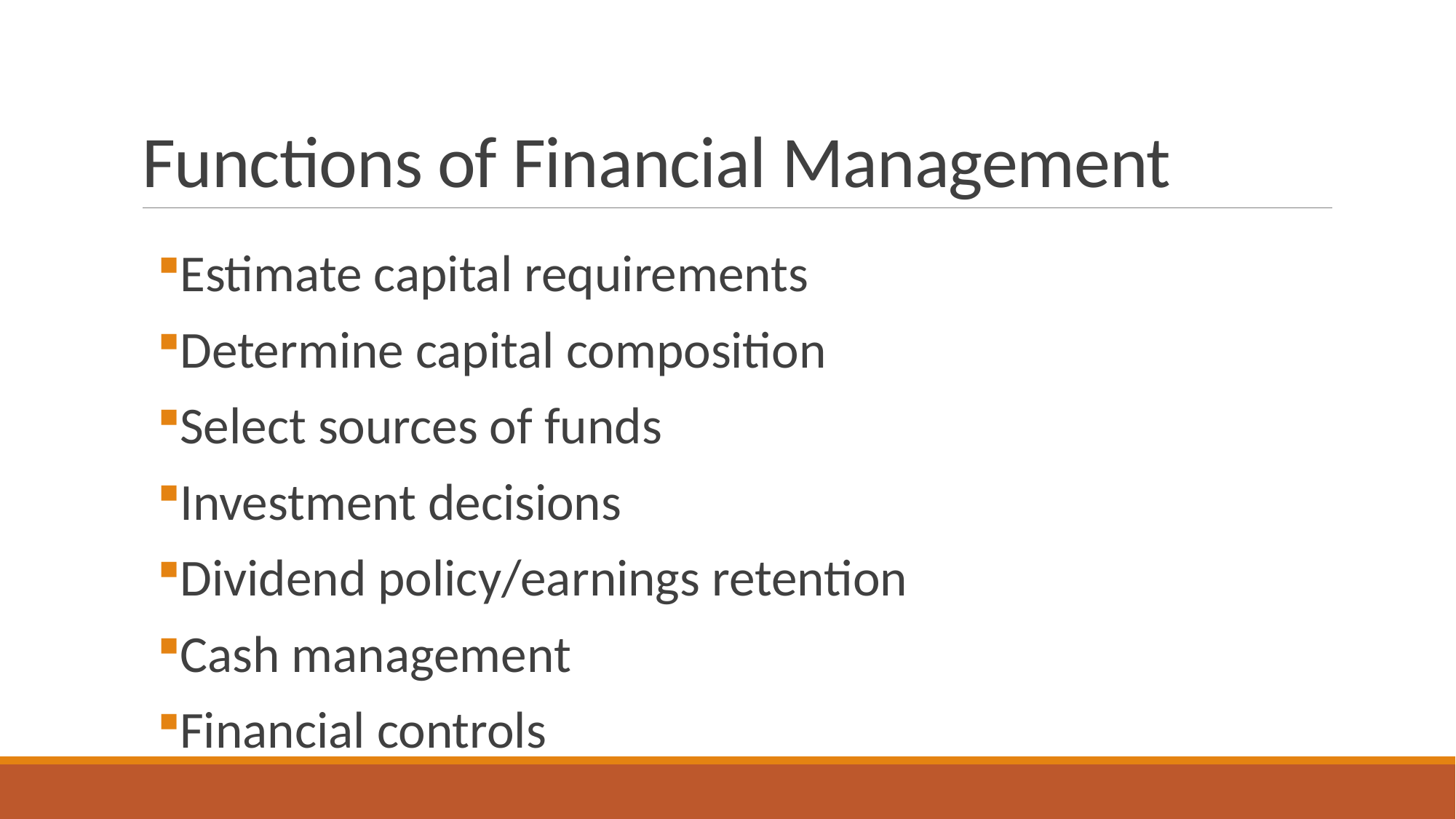

# Functions of Financial Management
Estimate capital requirements
Determine capital composition
Select sources of funds
Investment decisions
Dividend policy/earnings retention
Cash management
Financial controls